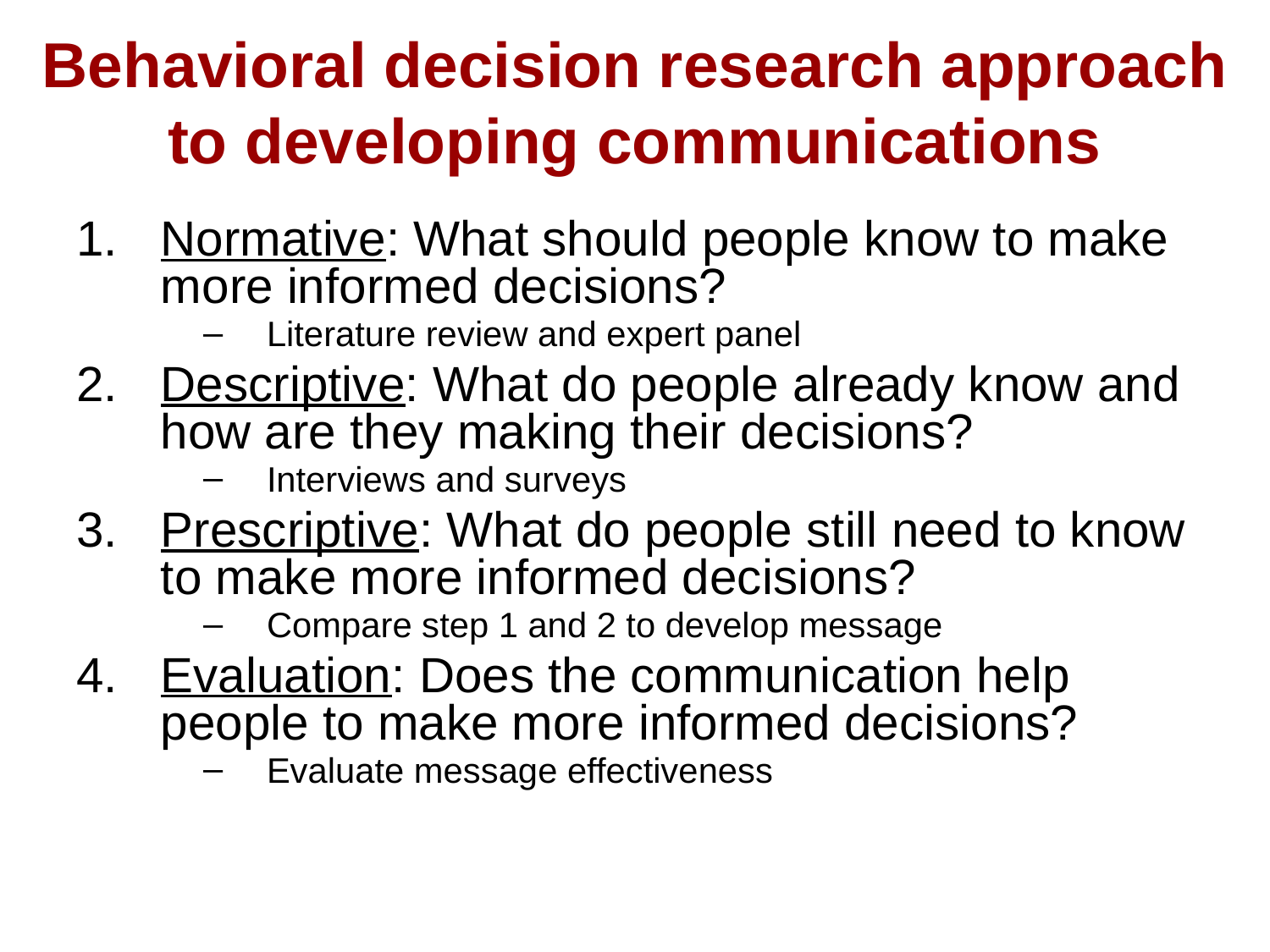

Behavioral decision research approach to developing communications
Normative: What should people know to make more informed decisions?
Literature review and expert panel
Descriptive: What do people already know and how are they making their decisions?
Interviews and surveys
Prescriptive: What do people still need to know to make more informed decisions?
Compare step 1 and 2 to develop message
Evaluation: Does the communication help people to make more informed decisions?
Evaluate message effectiveness